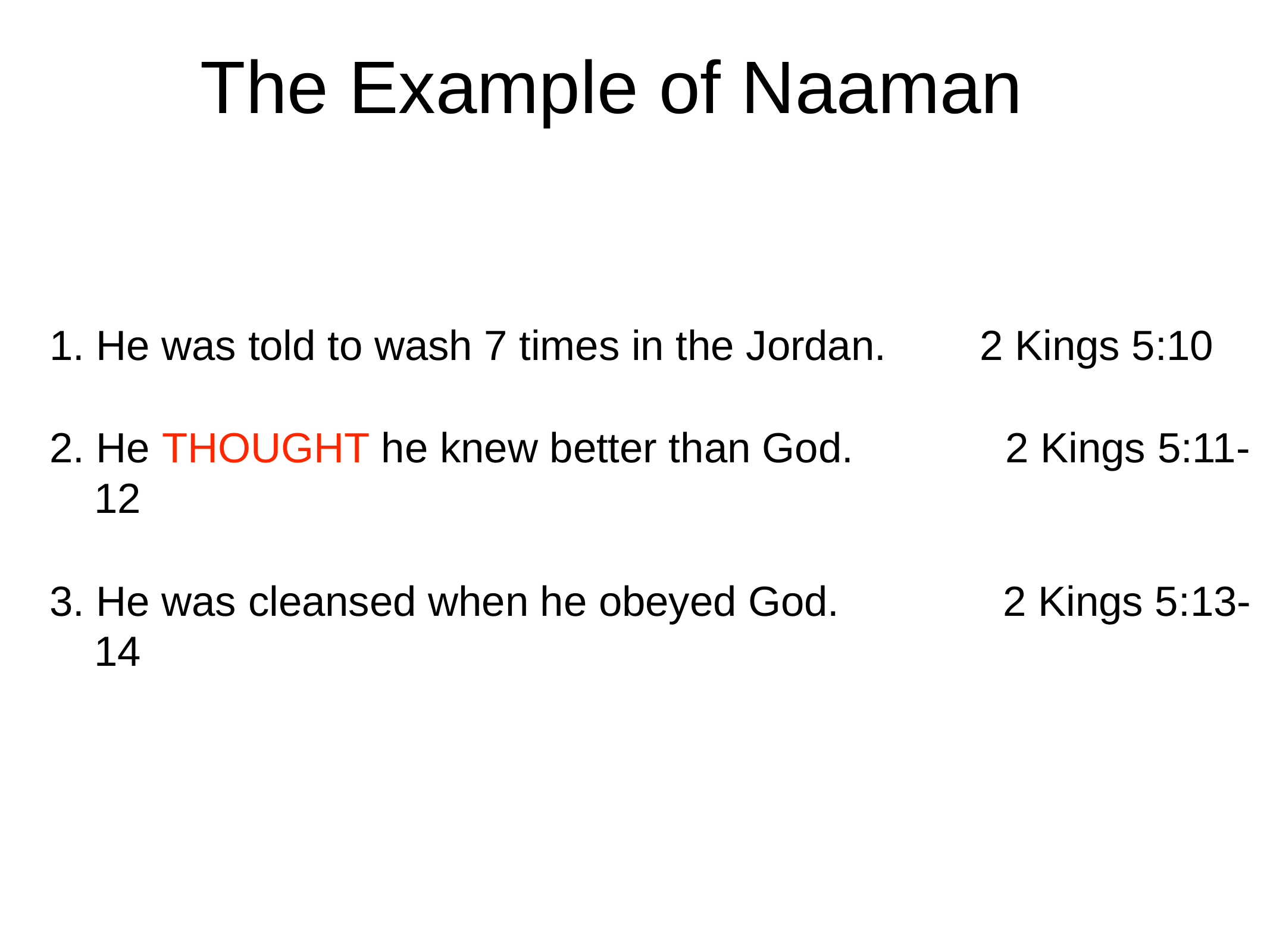

# The Example of Naaman
1. He was told to wash 7 times in the Jordan.        2 Kings 5:10
2. He THOUGHT he knew better than God.             2 Kings 5:11-12
3. He was cleansed when he obeyed God.              2 Kings 5:13-14